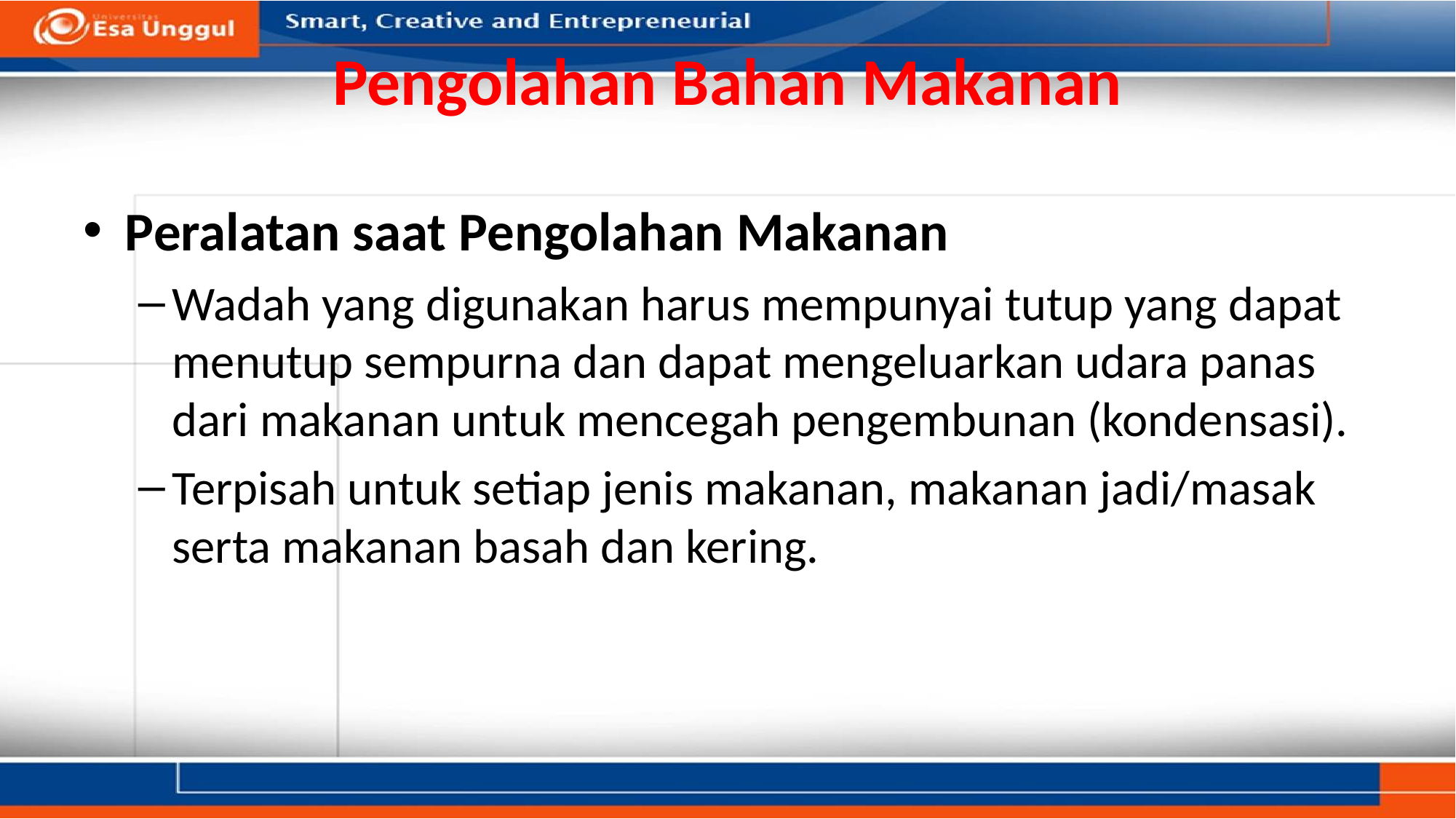

# Pengolahan Bahan Makanan
Peralatan saat Pengolahan Makanan
Wadah yang digunakan harus mempunyai tutup yang dapat menutup sempurna dan dapat mengeluarkan udara panas dari makanan untuk mencegah pengembunan (kondensasi).
Terpisah untuk setiap jenis makanan, makanan jadi/masak serta makanan basah dan kering.